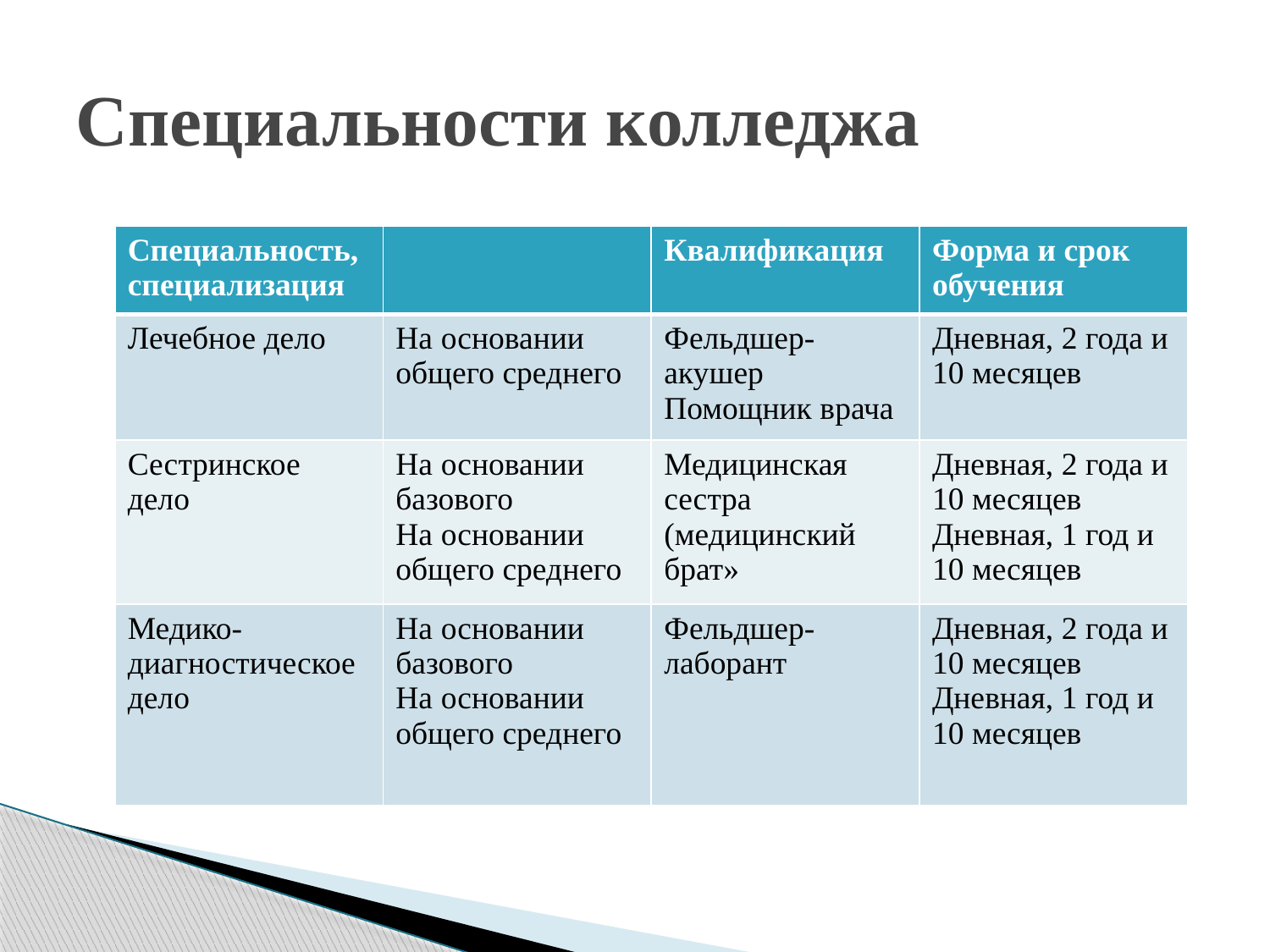

# Специальности колледжа
| Специальность, специализация |  | Квалификация | Форма и срок обучения |
| --- | --- | --- | --- |
| Лечебное дело | На основании общего среднего | Фельдшер-акушер Помощник врача | Дневная, 2 года и 10 месяцев |
| Сестринское дело | На основании базового На основании общего среднего | Медицинская сестра (медицинский брат» | Дневная, 2 года и 10 месяцев Дневная, 1 год и 10 месяцев |
| Медико-диагностическое дело | На основании базового На основании общего среднего | Фельдшер-лаборант | Дневная, 2 года и 10 месяцев Дневная, 1 год и 10 месяцев |